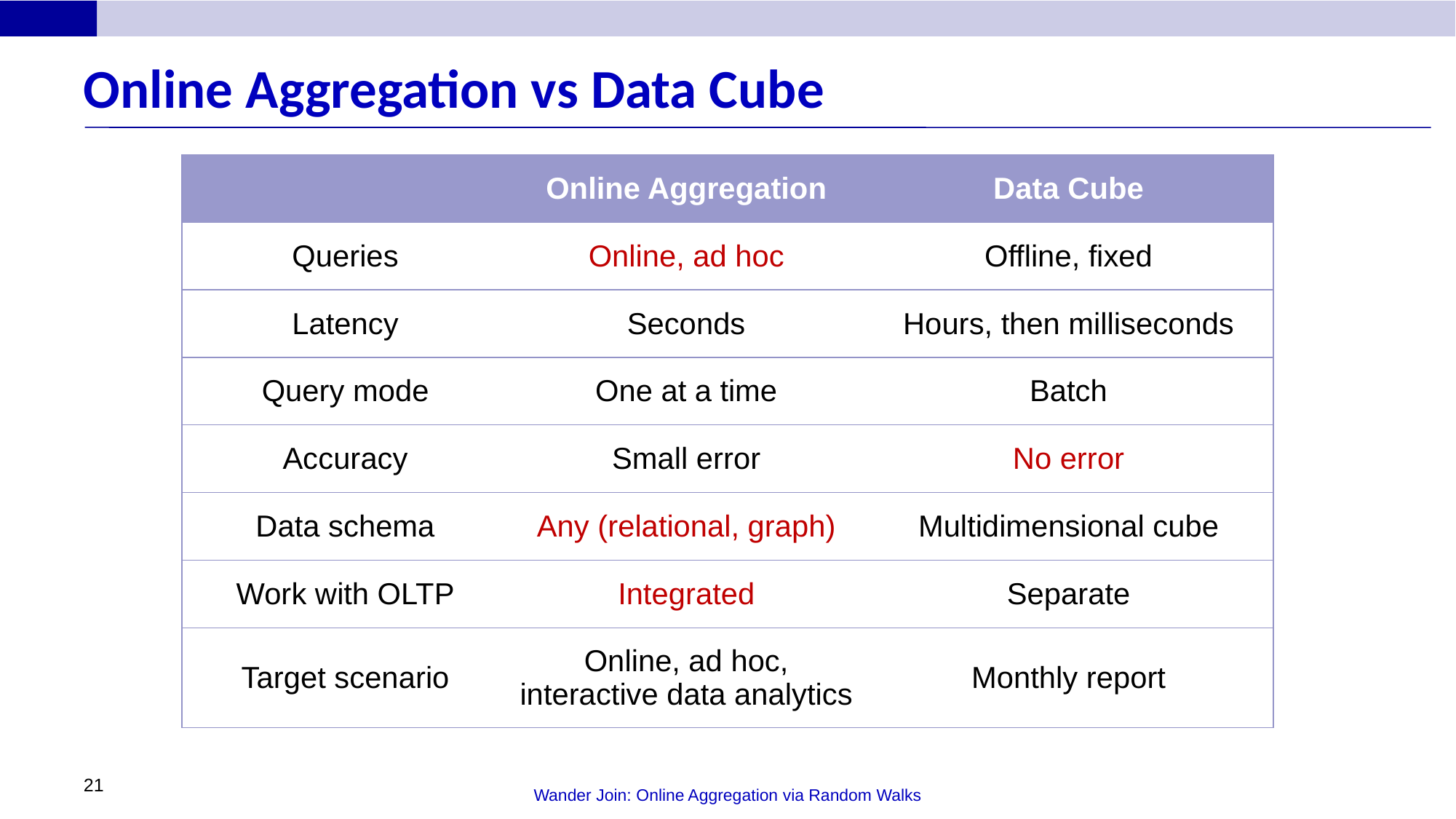

# Online Aggregation vs Data Cube
|  | Online Aggregation | Data Cube |
| --- | --- | --- |
| Queries | Online, ad hoc | Offline, fixed |
| Latency | Seconds | Hours, then milliseconds |
| Query mode | One at a time | Batch |
| Accuracy | Small error | No error |
| Data schema | Any (relational, graph) | Multidimensional cube |
| Work with OLTP | Integrated | Separate |
| Target scenario | Online, ad hoc, interactive data analytics | Monthly report |
21
Wander Join: Online Aggregation via Random Walks